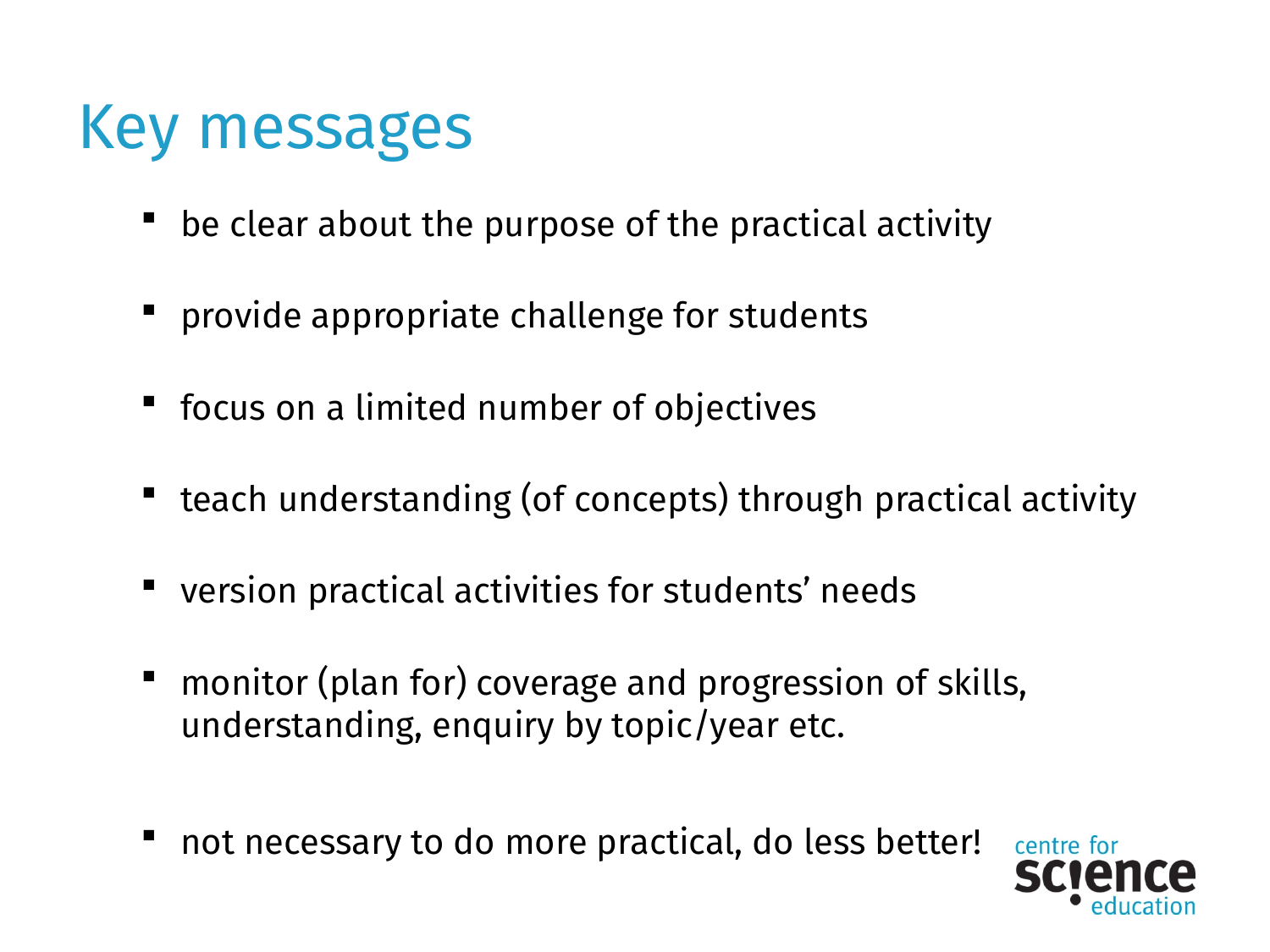

# Key messages
be clear about the purpose of the practical activity
provide appropriate challenge for students
focus on a limited number of objectives
teach understanding (of concepts) through practical activity
version practical activities for students’ needs
monitor (plan for) coverage and progression of skills, understanding, enquiry by topic/year etc.

not necessary to do more practical, do less better!